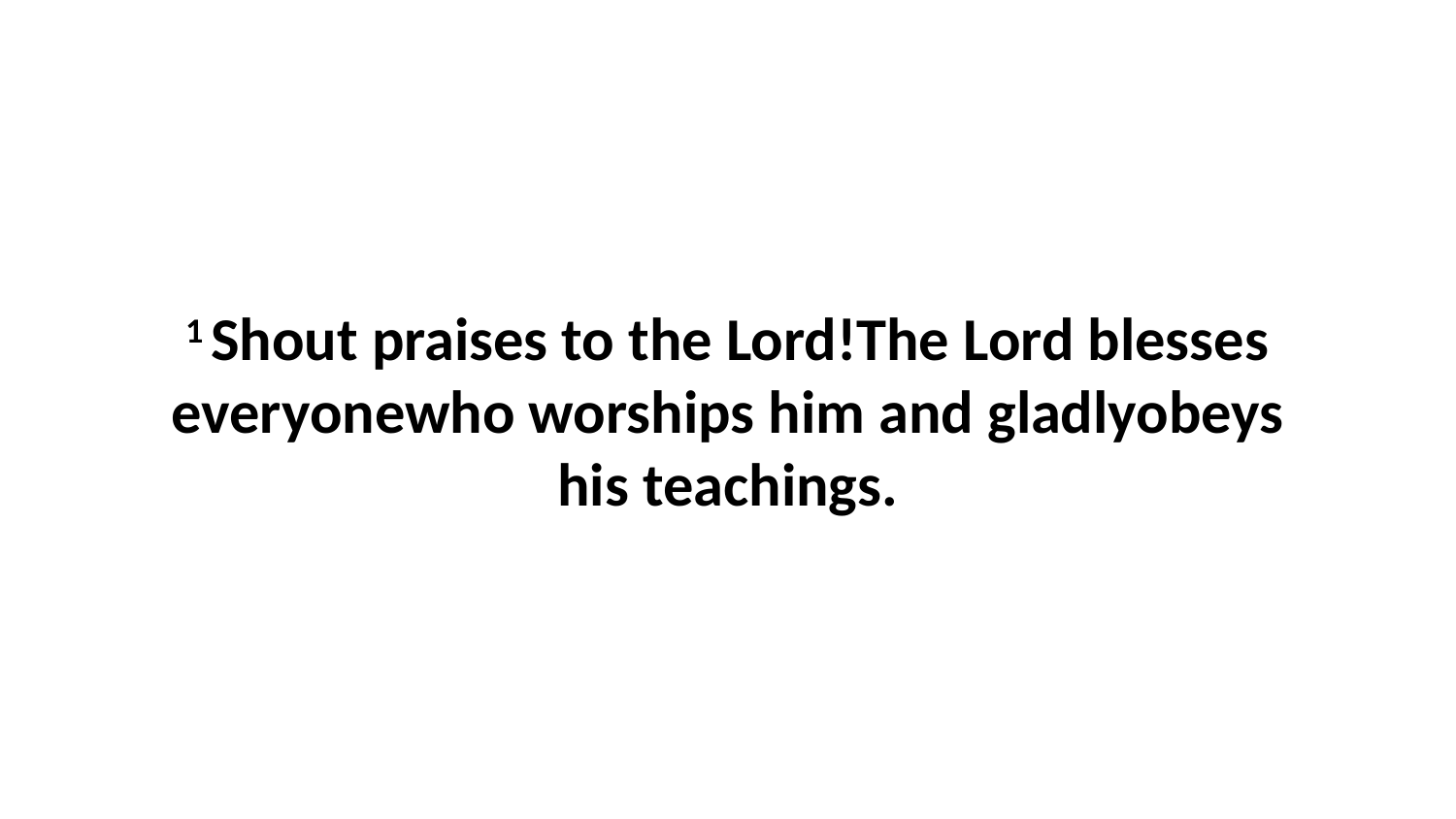

1 Shout praises to the Lord!The Lord blesses everyonewho worships him and gladlyobeys his teachings.